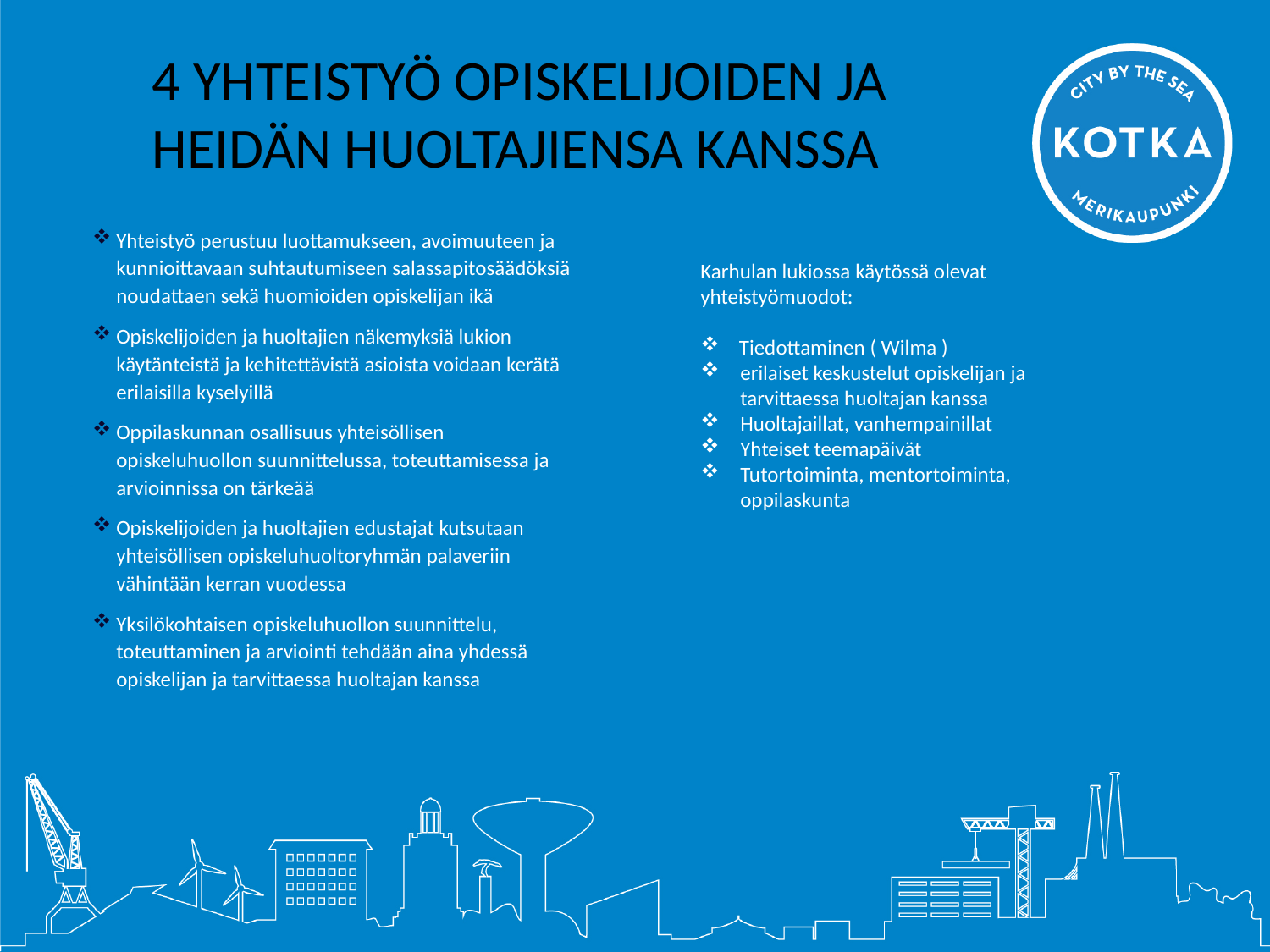

4 YHTEISTYÖ OPISKELIJOIDEN JA HEIDÄN HUOLTAJIENSA KANSSA
Yhteistyö perustuu luottamukseen, avoimuuteen ja kunnioittavaan suhtautumiseen salassapitosäädöksiä noudattaen sekä huomioiden opiskelijan ikä
Opiskelijoiden ja huoltajien näkemyksiä lukion käytänteistä ja kehitettävistä asioista voidaan kerätä erilaisilla kyselyillä
Oppilaskunnan osallisuus yhteisöllisen opiskeluhuollon suunnittelussa, toteuttamisessa ja arvioinnissa on tärkeää
Opiskelijoiden ja huoltajien edustajat kutsutaan yhteisöllisen opiskeluhuoltoryhmän palaveriin vähintään kerran vuodessa
Yksilökohtaisen opiskeluhuollon suunnittelu, toteuttaminen ja arviointi tehdään aina yhdessä opiskelijan ja tarvittaessa huoltajan kanssa

Karhulan lukiossa käytössä olevat yhteistyömuodot:

   Tiedottaminen ( Wilma )
erilaiset keskustelut opiskelijan ja tarvittaessa huoltajan kanssa
Huoltajaillat, vanhempainillat
Yhteiset teemapäivät
Tutortoiminta, mentortoiminta, oppilaskunta